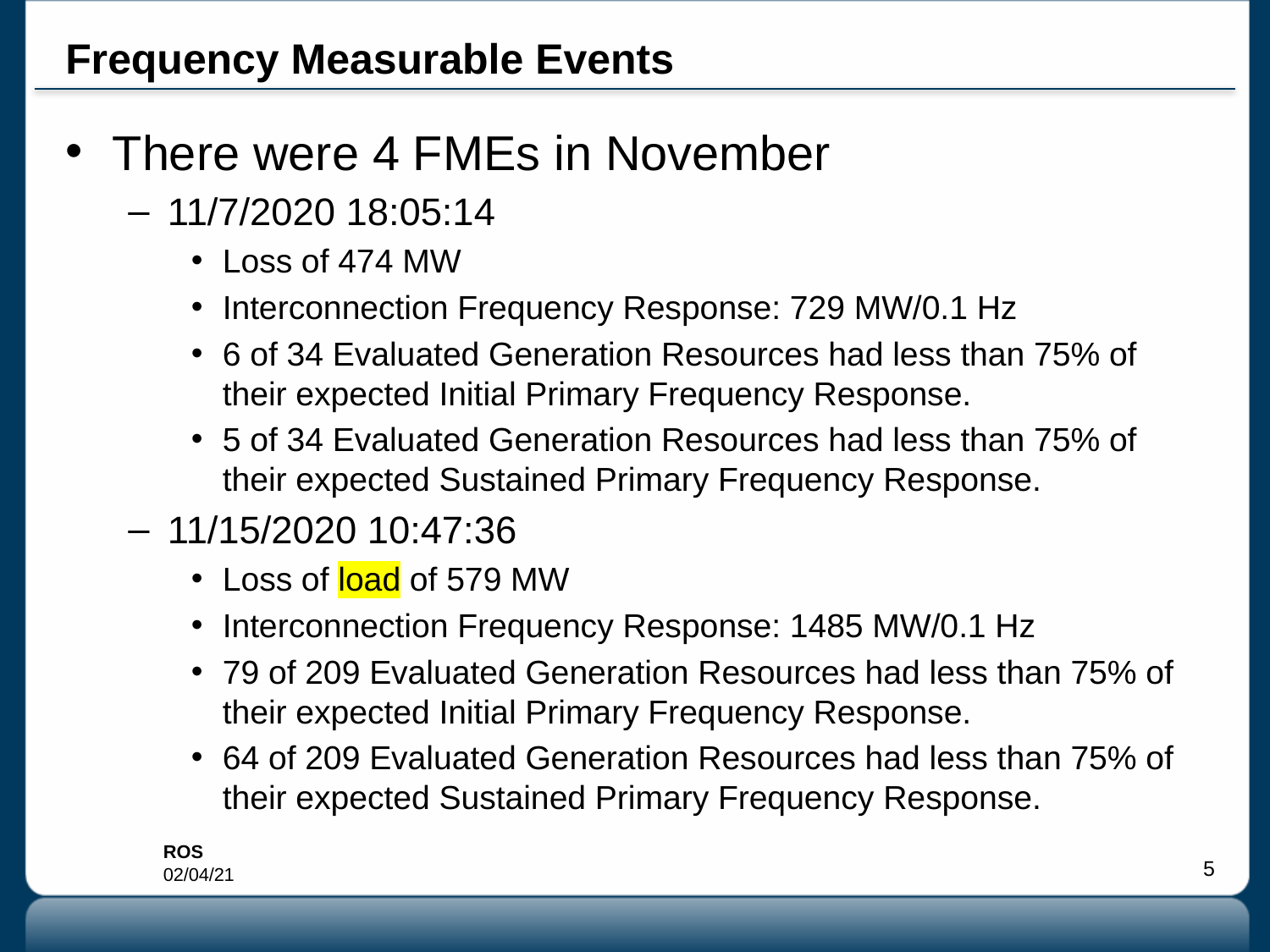

# Frequency Measurable Events
There were 4 FMEs in November
11/7/2020 18:05:14
Loss of 474 MW
Interconnection Frequency Response: 729 MW/0.1 Hz
6 of 34 Evaluated Generation Resources had less than 75% of their expected Initial Primary Frequency Response.
5 of 34 Evaluated Generation Resources had less than 75% of their expected Sustained Primary Frequency Response.
11/15/2020 10:47:36
Loss of load of 579 MW
Interconnection Frequency Response: 1485 MW/0.1 Hz
79 of 209 Evaluated Generation Resources had less than 75% of their expected Initial Primary Frequency Response.
64 of 209 Evaluated Generation Resources had less than 75% of their expected Sustained Primary Frequency Response.